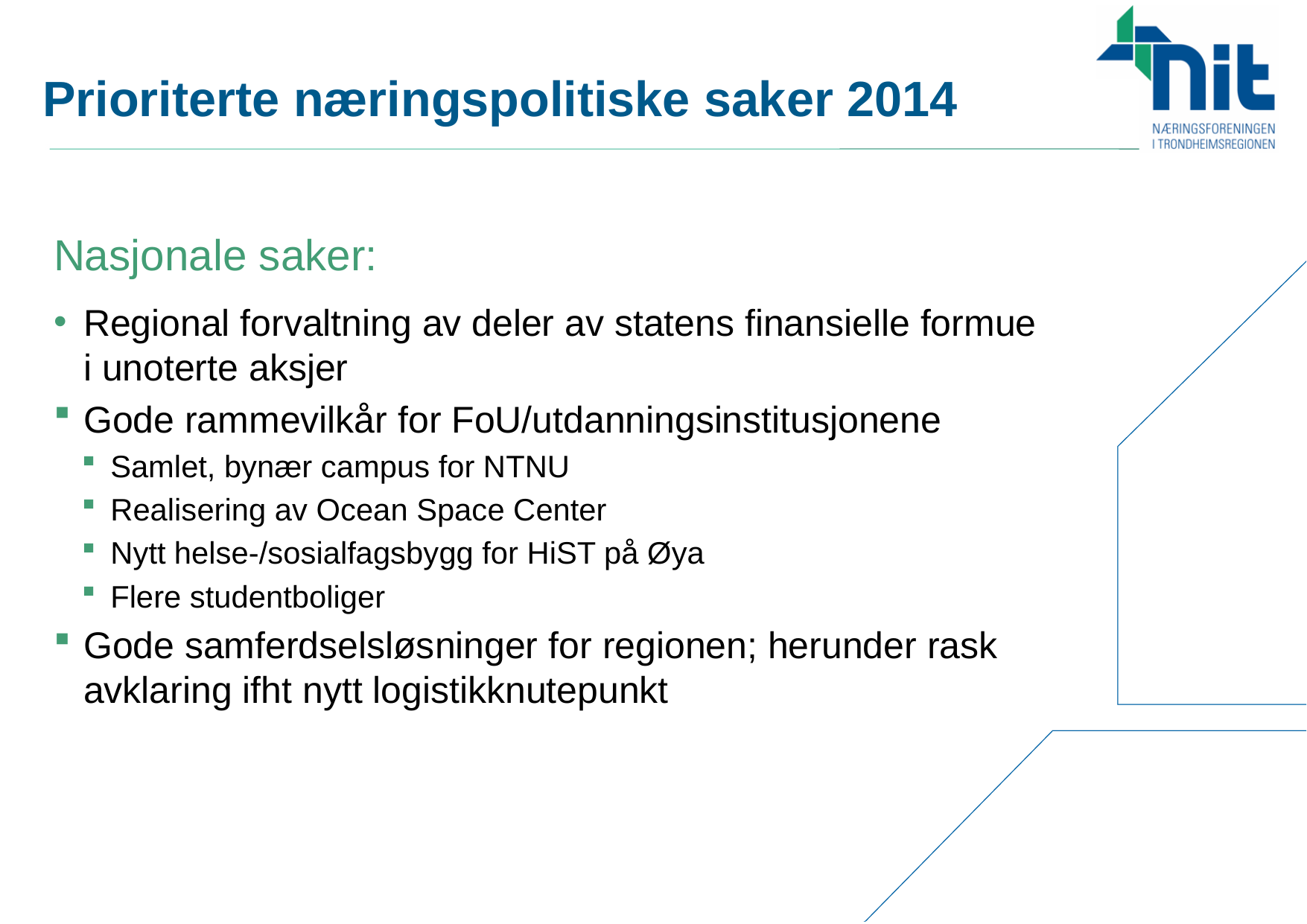

# Prioriterte næringspolitiske saker 2014
Nasjonale saker:
Regional forvaltning av deler av statens finansielle formue i unoterte aksjer
Gode rammevilkår for FoU/utdanningsinstitusjonene
Samlet, bynær campus for NTNU
Realisering av Ocean Space Center
Nytt helse-/sosialfagsbygg for HiST på Øya
Flere studentboliger
Gode samferdselsløsninger for regionen; herunder rask avklaring ifht nytt logistikknutepunkt